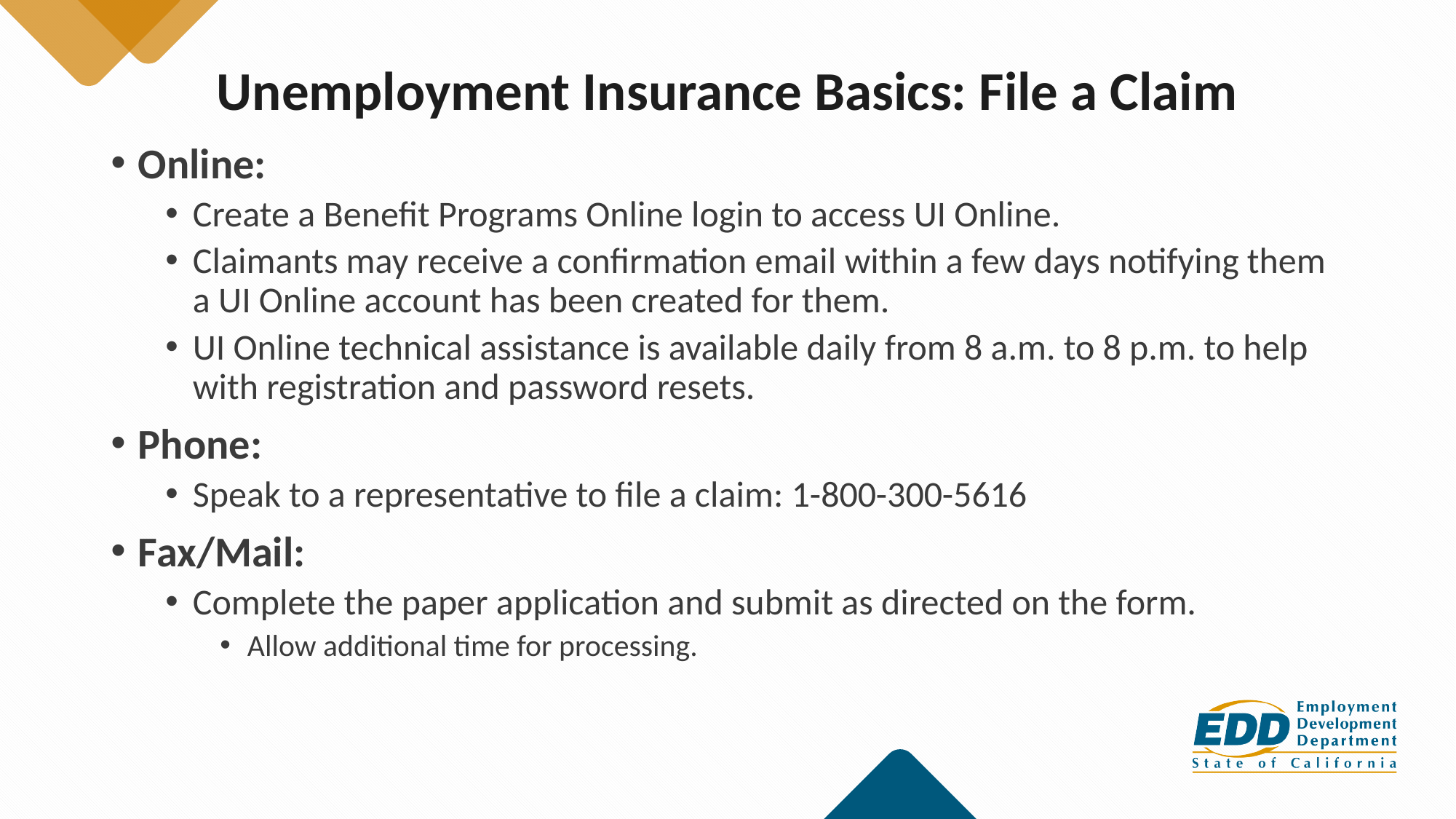

# Unemployment Insurance Basics: File a Claim
Online:
Create a Benefit Programs Online login to access UI Online.
Claimants may receive a confirmation email within a few days notifying them a UI Online account has been created for them.
UI Online technical assistance is available daily from 8 a.m. to 8 p.m. to help with registration and password resets.
Phone:
Speak to a representative to file a claim: 1-800-300-5616
Fax/Mail:
Complete the paper application and submit as directed on the form.
Allow additional time for processing.